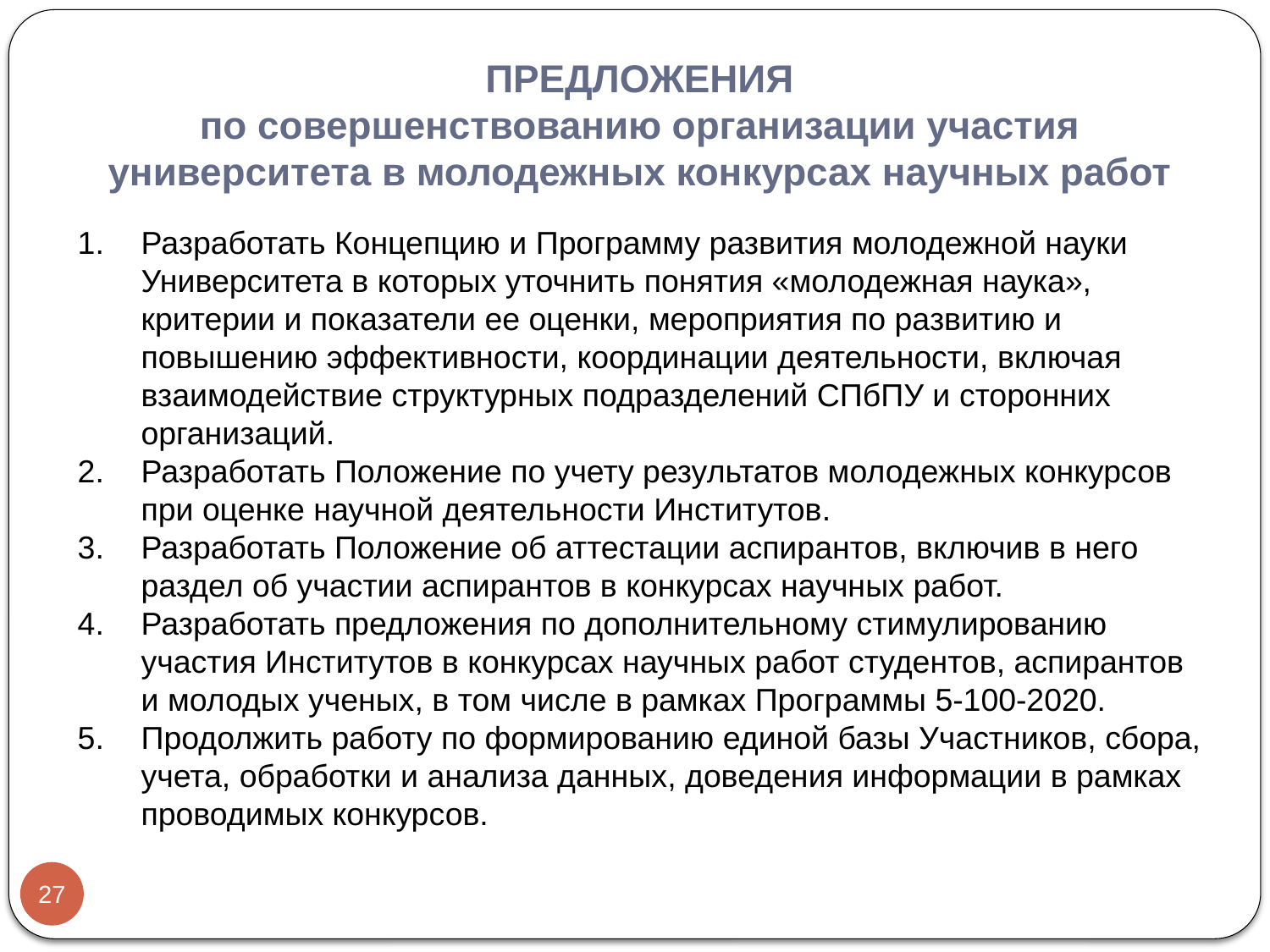

# ПРЕДЛОЖЕНИЯ по совершенствованию организации участия университета в молодежных конкурсах научных работ
Разработать Концепцию и Программу развития молодежной науки Университета в которых уточнить понятия «молодежная наука», критерии и показатели ее оценки, мероприятия по развитию и повышению эффективности, координации деятельности, включая взаимодействие структурных подразделений СПбПУ и сторонних организаций.
Разработать Положение по учету результатов молодежных конкурсов при оценке научной деятельности Институтов.
Разработать Положение об аттестации аспирантов, включив в него раздел об участии аспирантов в конкурсах научных работ.
Разработать предложения по дополнительному стимулированию участия Институтов в конкурсах научных работ студентов, аспирантов и молодых ученых, в том числе в рамках Программы 5-100-2020.
Продолжить работу по формированию единой базы Участников, сбора, учета, обработки и анализа данных, доведения информации в рамках проводимых конкурсов.
27